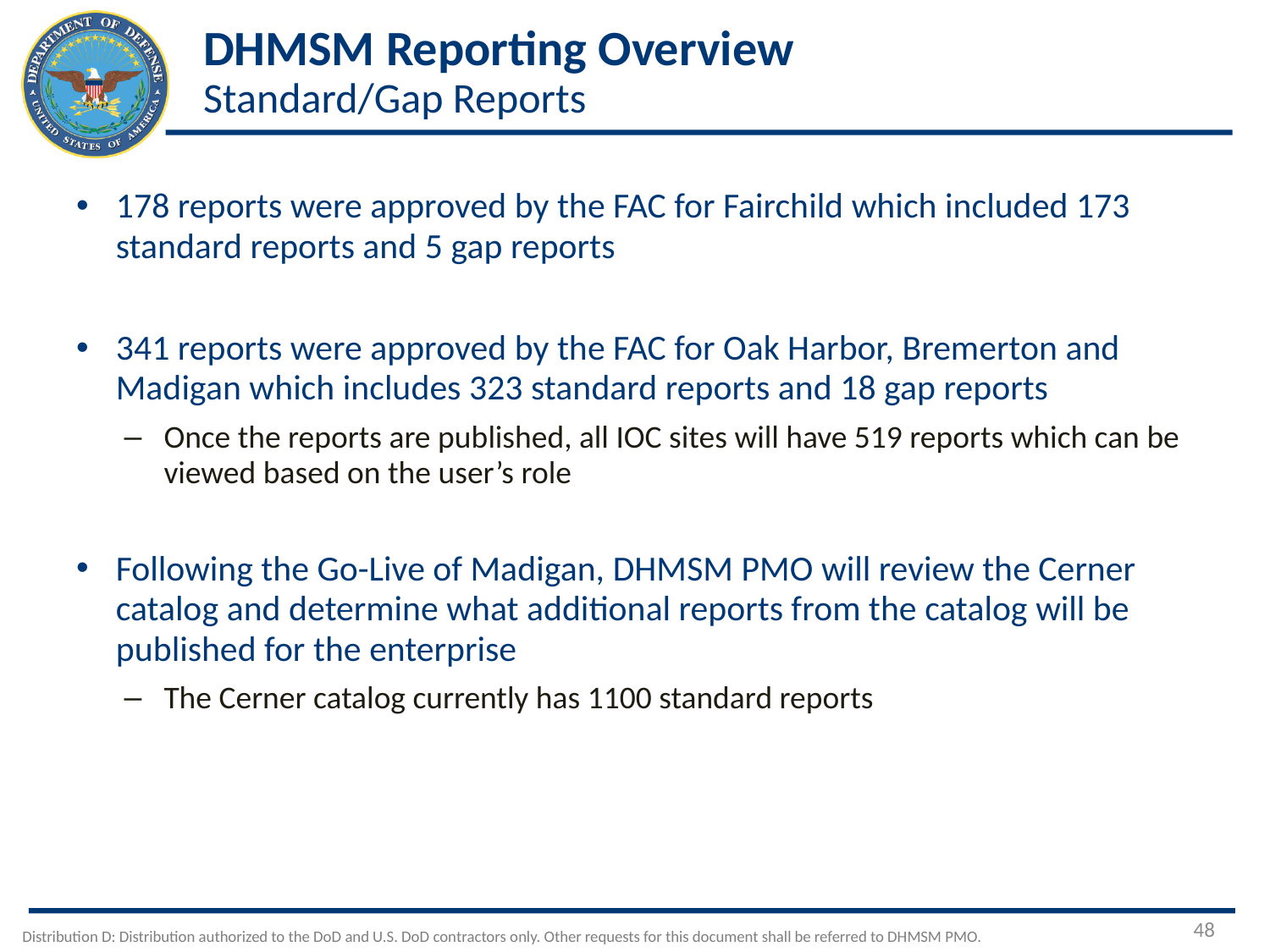

# DHMSM Reporting Overview Standard/Gap Reports
178 reports were approved by the FAC for Fairchild which included 173 standard reports and 5 gap reports

341 reports were approved by the FAC for Oak Harbor, Bremerton and Madigan which includes 323 standard reports and 18 gap reports
Once the reports are published, all IOC sites will have 519 reports which can be viewed based on the user’s role

Following the Go-Live of Madigan, DHMSM PMO will review the Cerner catalog and determine what additional reports from the catalog will be published for the enterprise
The Cerner catalog currently has 1100 standard reports
48